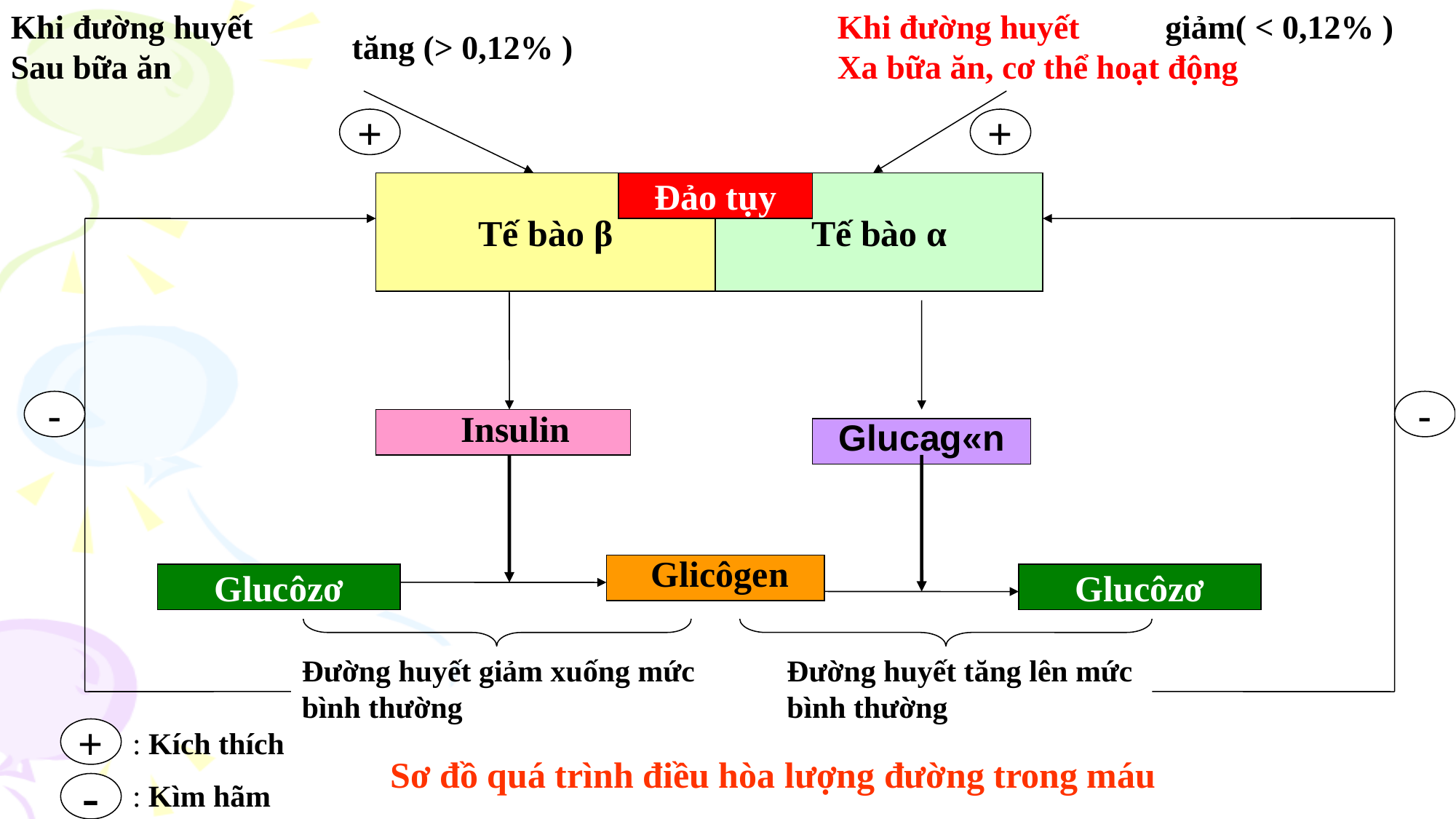

Khi đường huyết
Sau bữa ăn
Khi đường huyết
Xa bữa ăn, cơ thể hoạt động
giảm( < 0,12% )
tăng (> 0,12% )

+
+
Tế bào β
Đảo tụy
Tế bào α

-
-
Insulin

Glucag«n

Glicôgen

Glucôzơ
Glucôzơ

Đường huyết giảm xuống mức bình thường
Đường huyết tăng lên mức bình thường

+
: Kích thích
Sơ đồ quá trình điều hòa lượng đường trong máu
: Kìm hãm
-